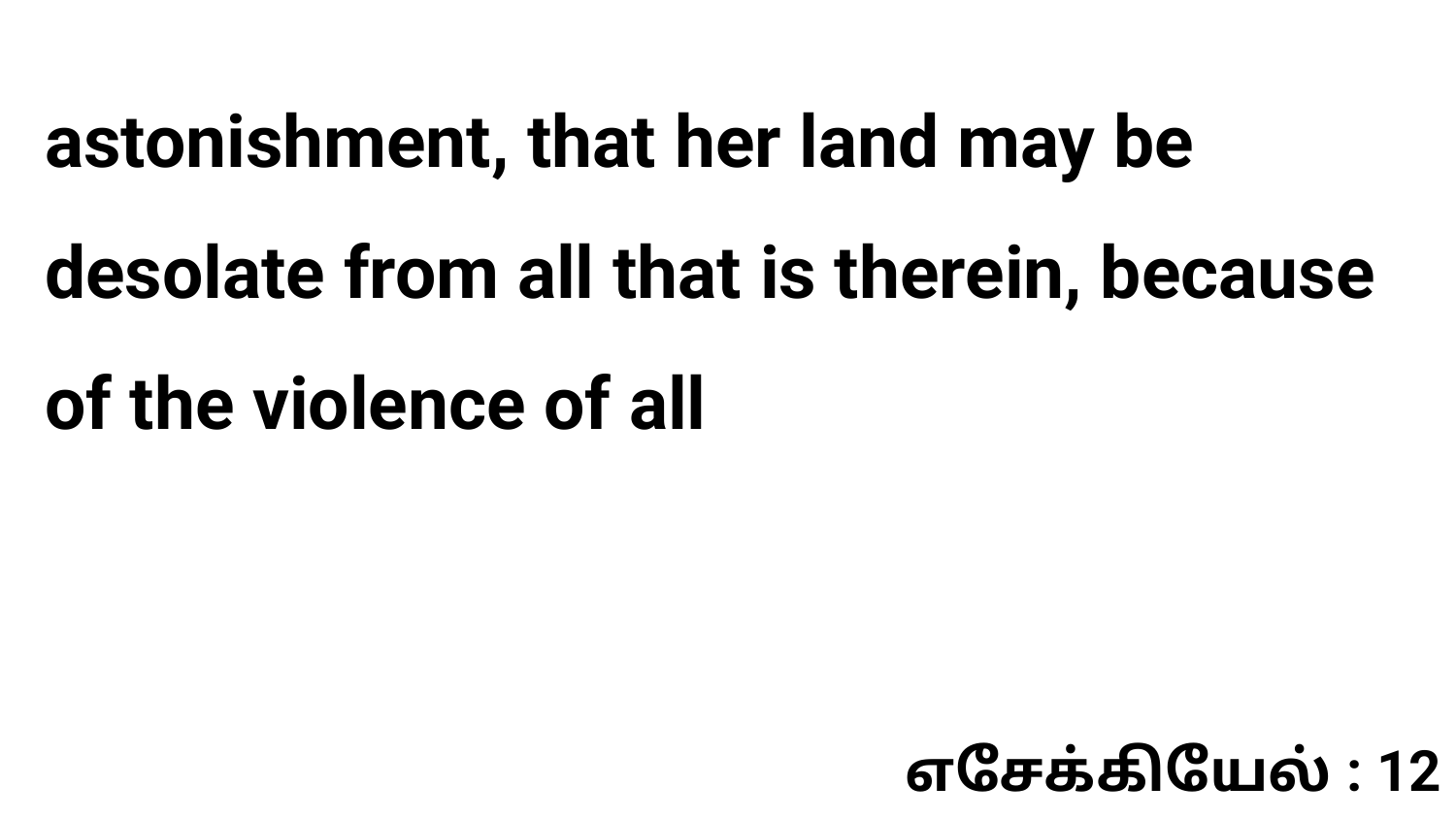

astonishment, that her land may be desolate from all that is therein, because of the violence of all
எசேக்கியேல் : 12